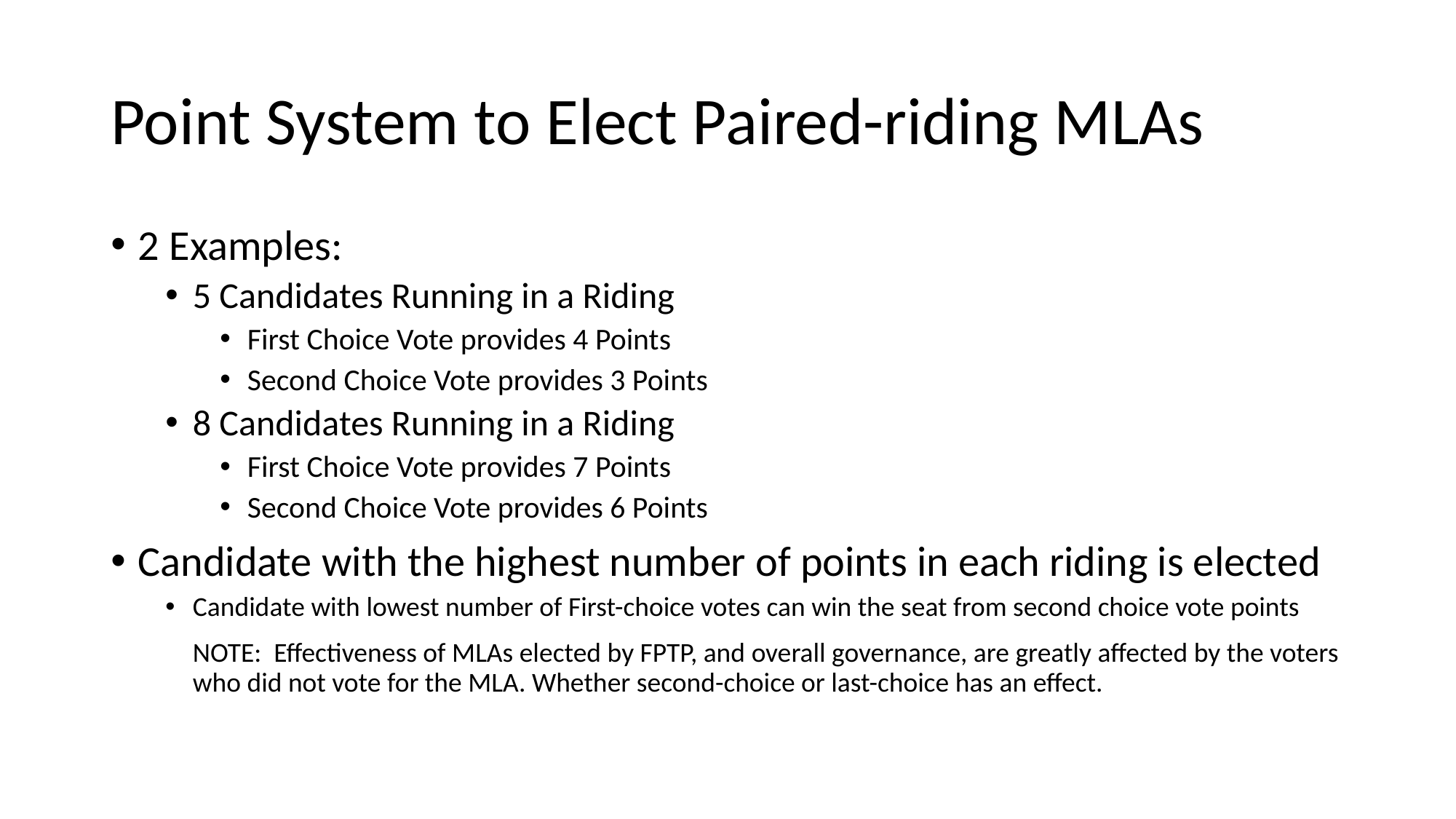

# Point System to Elect Paired-riding MLAs
2 Examples:
5 Candidates Running in a Riding
First Choice Vote provides 4 Points
Second Choice Vote provides 3 Points
8 Candidates Running in a Riding
First Choice Vote provides 7 Points
Second Choice Vote provides 6 Points
Candidate with the highest number of points in each riding is elected
Candidate with lowest number of First-choice votes can win the seat from second choice vote points
NOTE:  Effectiveness of MLAs elected by FPTP, and overall governance, are greatly affected by the voters who did not vote for the MLA. Whether second-choice or last-choice has an effect.